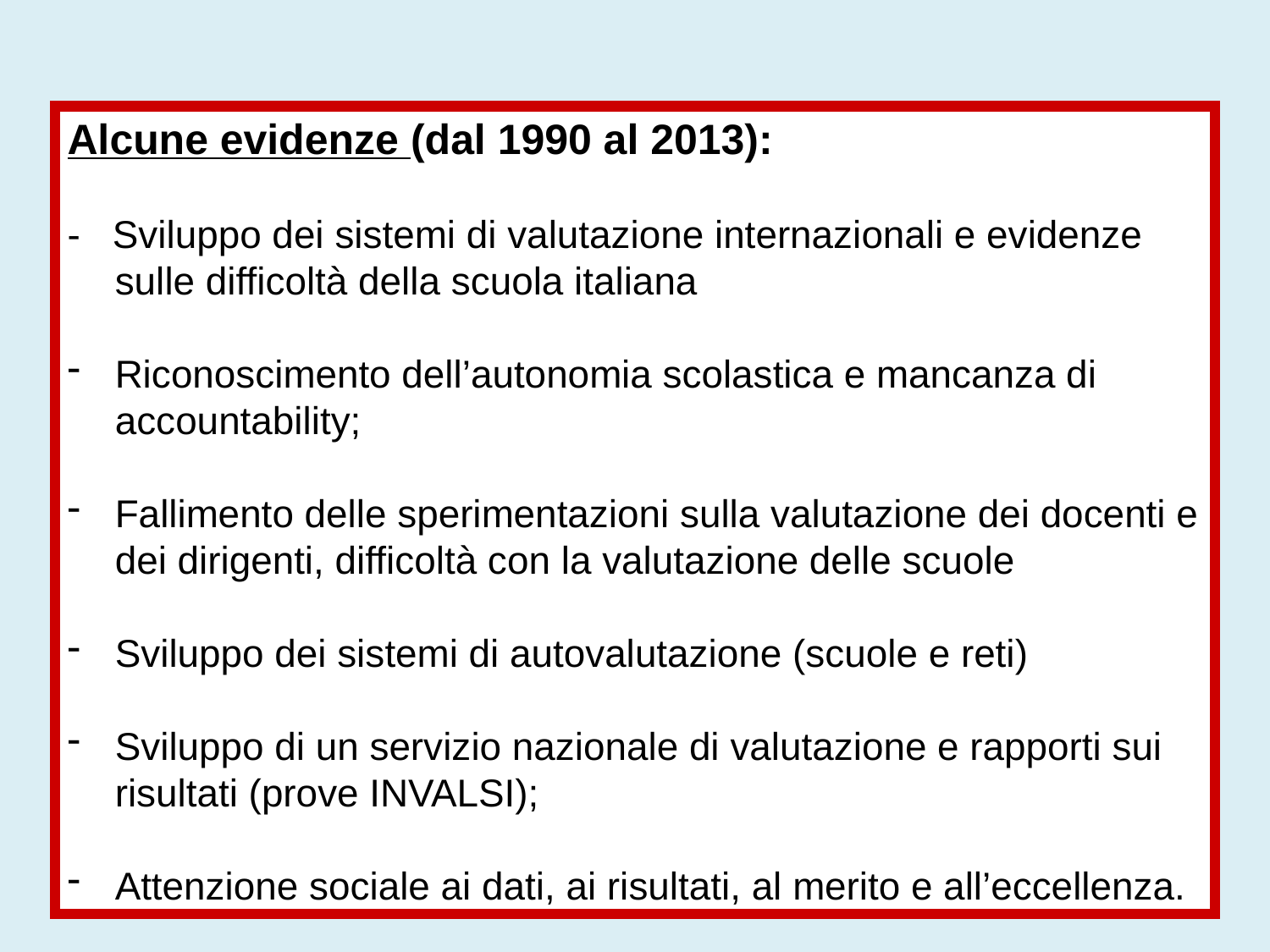

Alcune evidenze (dal 1990 al 2013):

-   Sviluppo dei sistemi di valutazione internazionali e evidenze sulle difficoltà della scuola italiana

Riconoscimento dell’autonomia scolastica e mancanza di accountability;

Fallimento delle sperimentazioni sulla valutazione dei docenti e dei dirigenti, difficoltà con la valutazione delle scuole

Sviluppo dei sistemi di autovalutazione (scuole e reti)

Sviluppo di un servizio nazionale di valutazione e rapporti sui risultati (prove INVALSI);

Attenzione sociale ai dati, ai risultati, al merito e all’eccellenza.